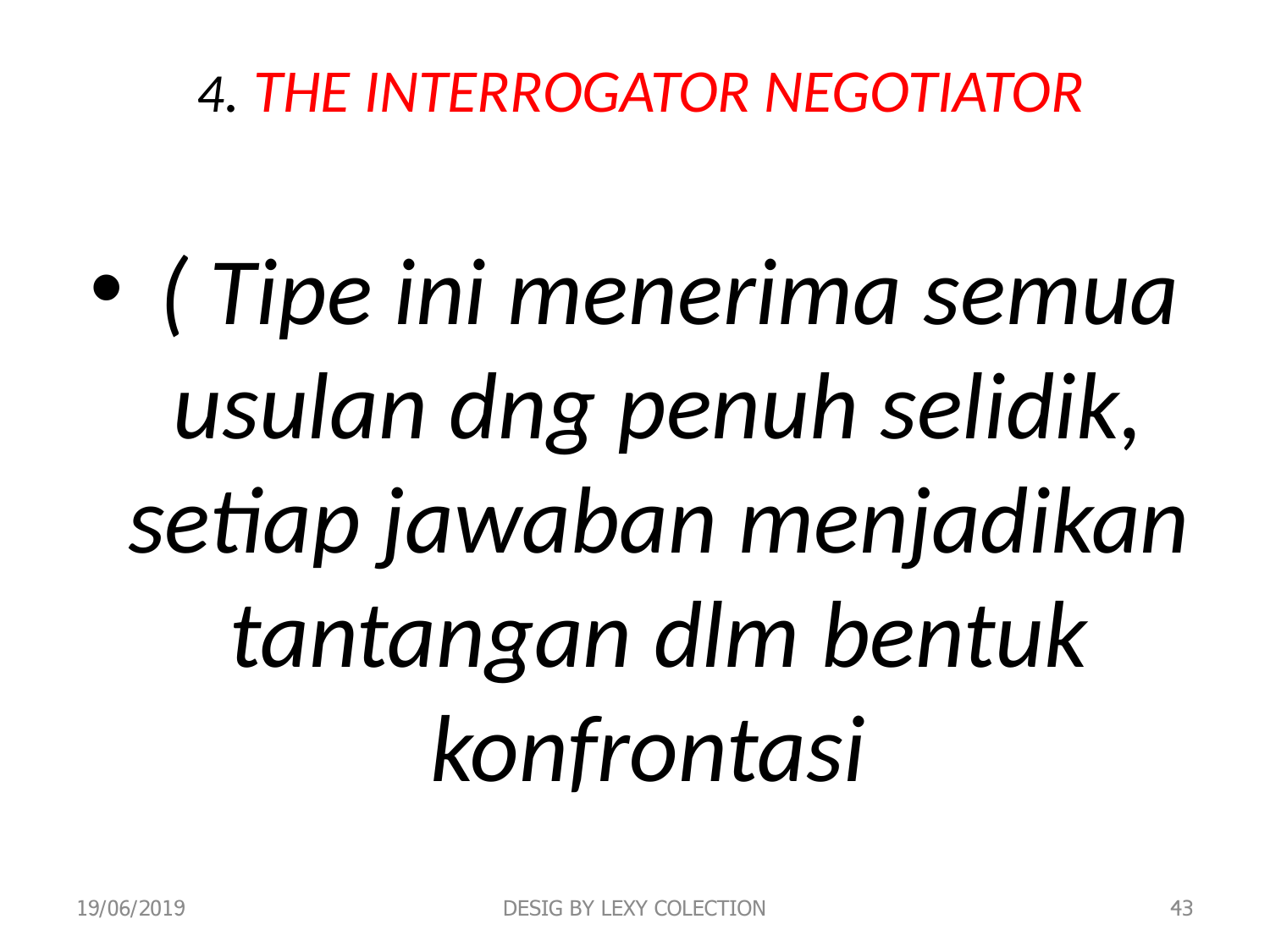

# 4. THE INTERROGATOR NEGOTIATOR
 ( Tipe ini menerima semua usulan dng penuh selidik, setiap jawaban menjadikan tantangan dlm bentuk konfrontasi
19/06/2019
DESIG BY LEXY COLECTION
43